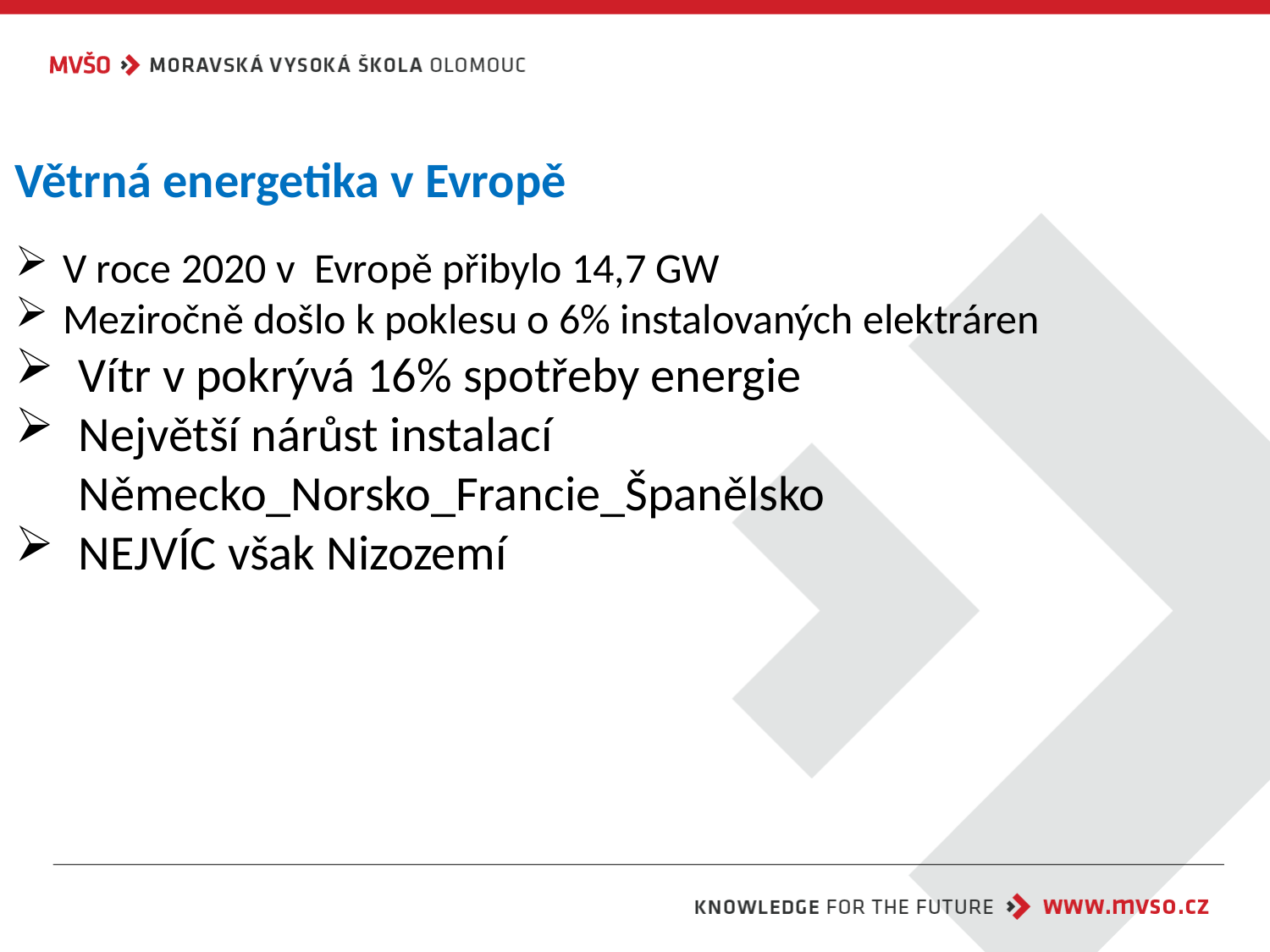

Větrná energetika v Evropě

V roce 2020 v  Evropě přibylo 14,7 GW
Meziročně došlo k poklesu o 6% instalovaných elektráren
Vítr v pokrývá 16% spotřeby energie
Největší nárůst instalací Německo_Norsko_Francie_Španělsko
NEJVÍC však Nizozemí